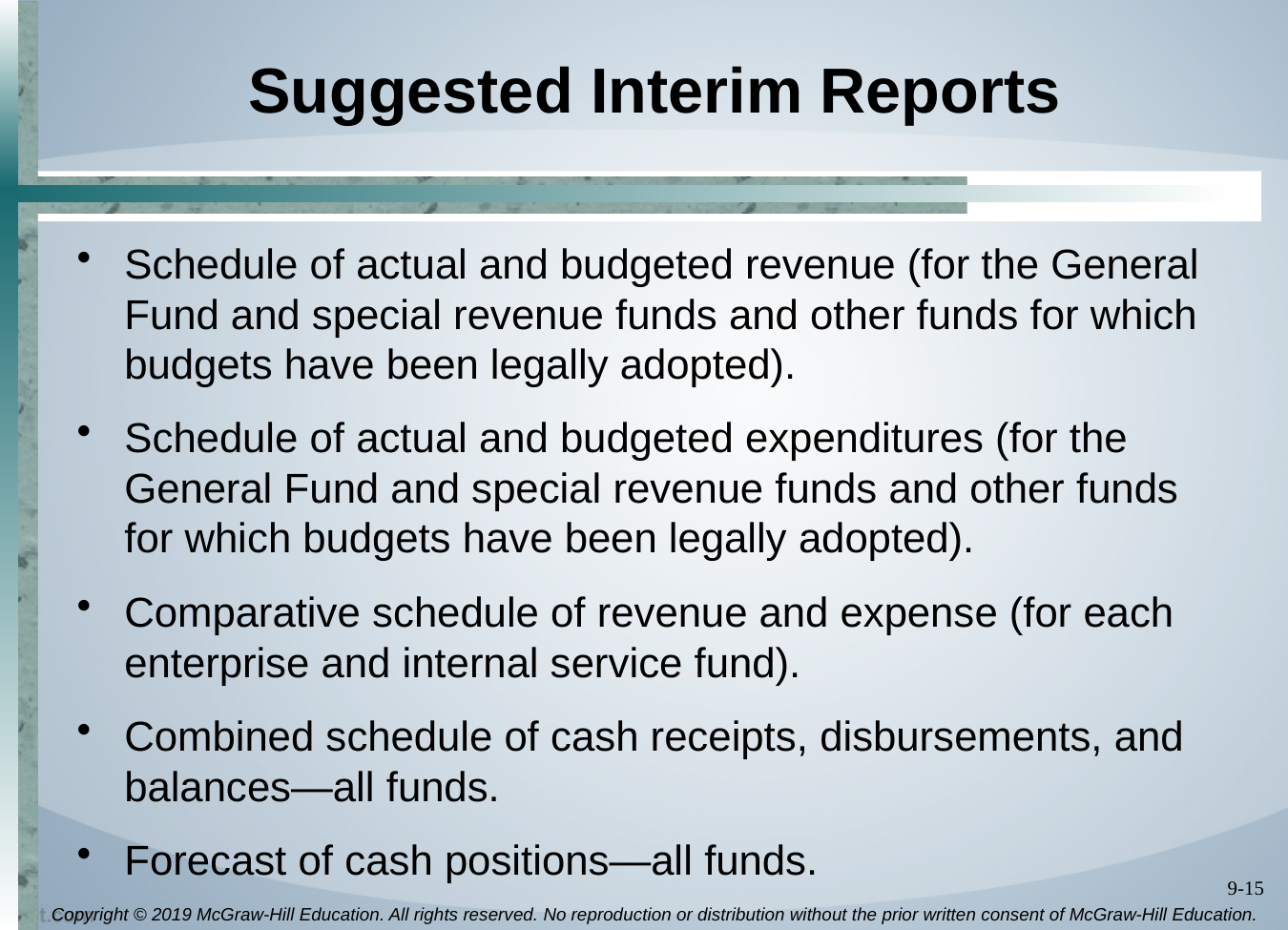

# Suggested Interim Reports
Schedule of actual and budgeted revenue (for the General Fund and special revenue funds and other funds for which budgets have been legally adopted).
Schedule of actual and budgeted expenditures (for the General Fund and special revenue funds and other funds for which budgets have been legally adopted).
Comparative schedule of revenue and expense (for each enterprise and internal service fund).
Combined schedule of cash receipts, disbursements, and balances—all funds.
Forecast of cash positions—all funds.